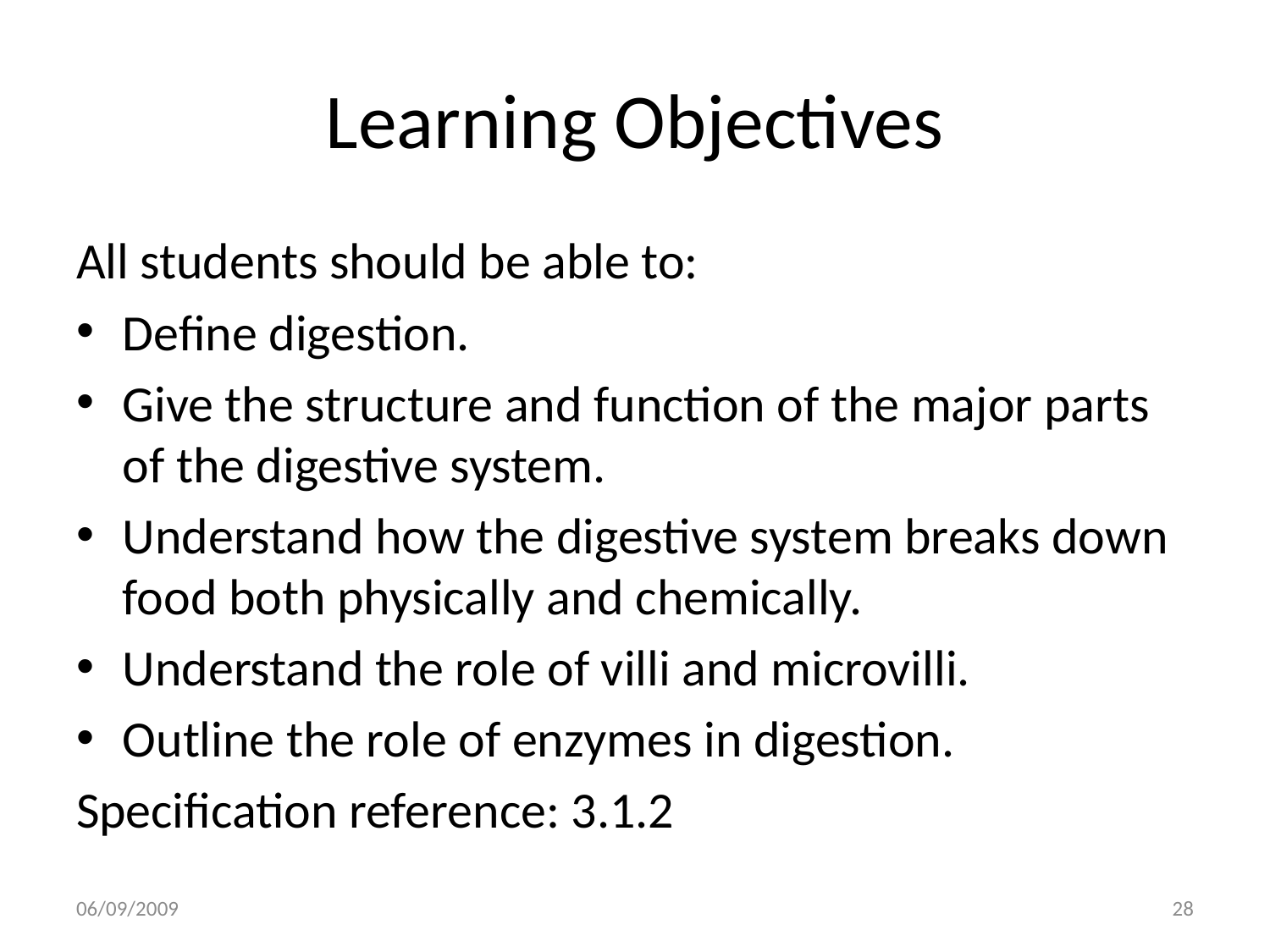

# Learning Objectives
All students should be able to:
Define digestion.
Give the structure and function of the major parts of the digestive system.
Understand how the digestive system breaks down food both physically and chemically.
Understand the role of villi and microvilli.
Outline the role of enzymes in digestion.
Specification reference: 3.1.2
06/09/2009
28